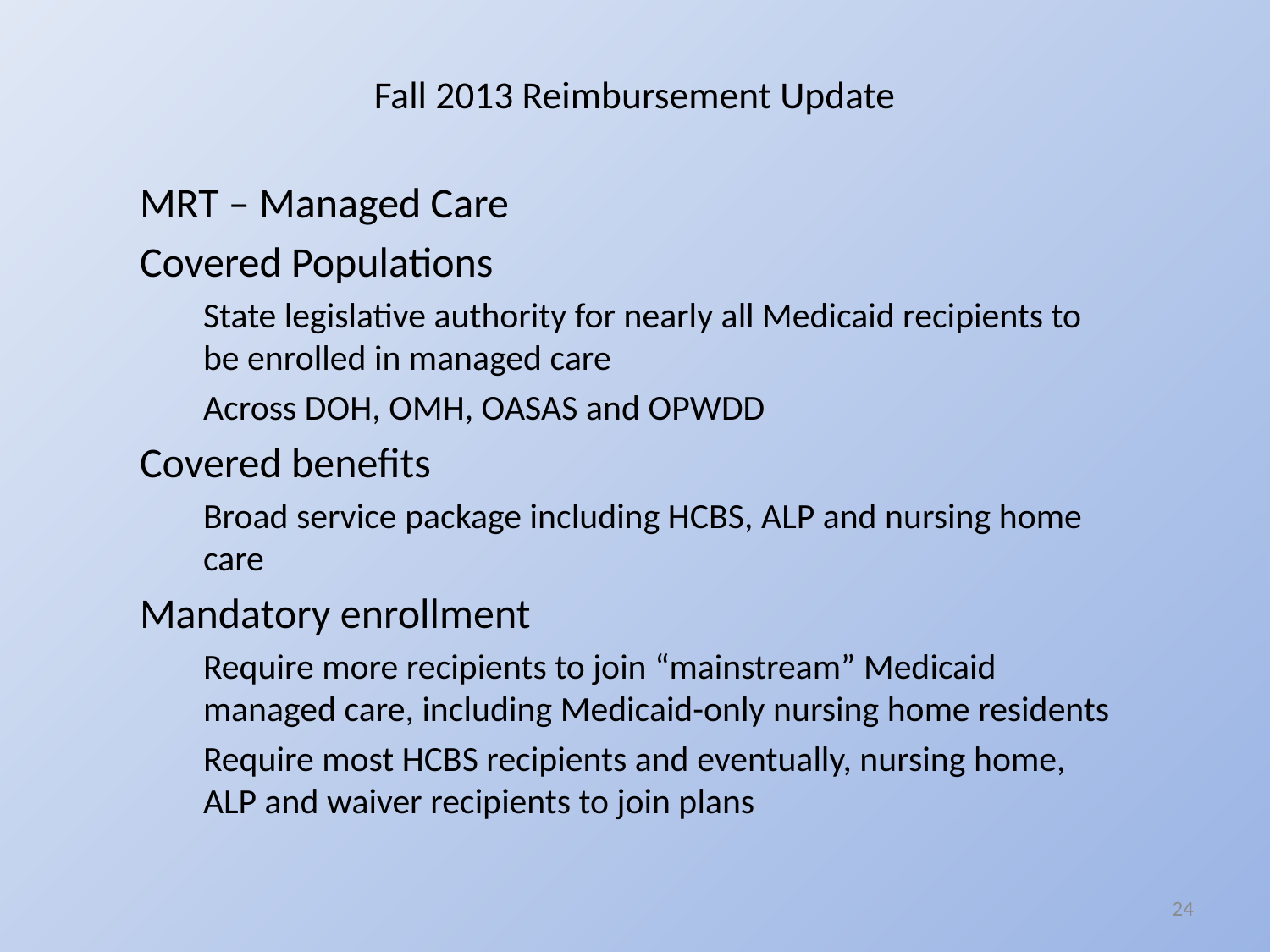

# Fall 2013 Reimbursement Update
MRT – Managed Care
Covered Populations
State legislative authority for nearly all Medicaid recipients to be enrolled in managed care
Across DOH, OMH, OASAS and OPWDD
Covered benefits
Broad service package including HCBS, ALP and nursing home care
Mandatory enrollment
Require more recipients to join “mainstream” Medicaid managed care, including Medicaid-only nursing home residents
Require most HCBS recipients and eventually, nursing home, ALP and waiver recipients to join plans

24